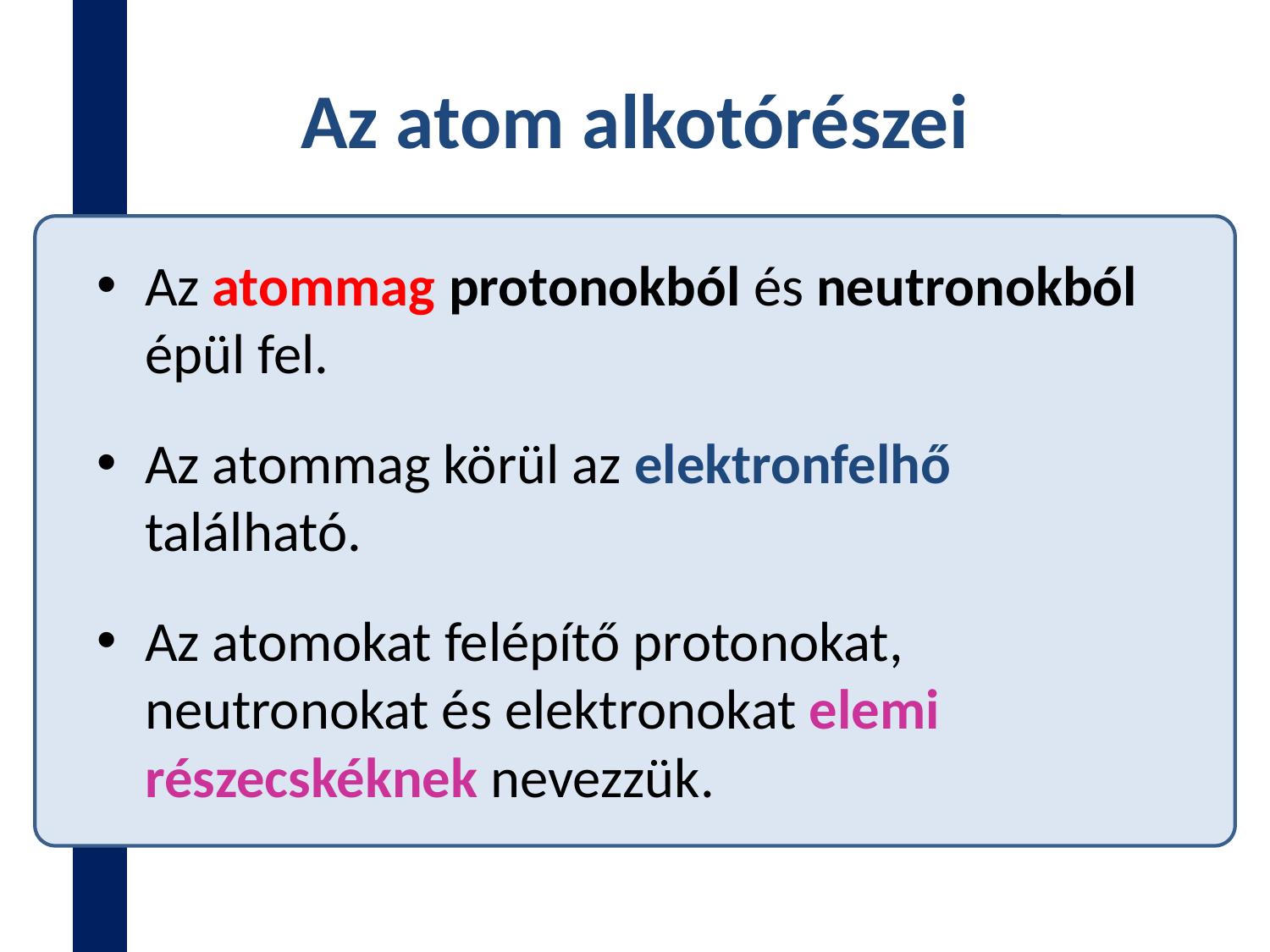

# Az atom alkotórészei

Az atommag protonokból és neutronokból épül fel.
Az atommag körül az elektronfelhő található.
Az atomokat felépítő protonokat, neutronokat és elektronokat elemi részecskéknek nevezzük.